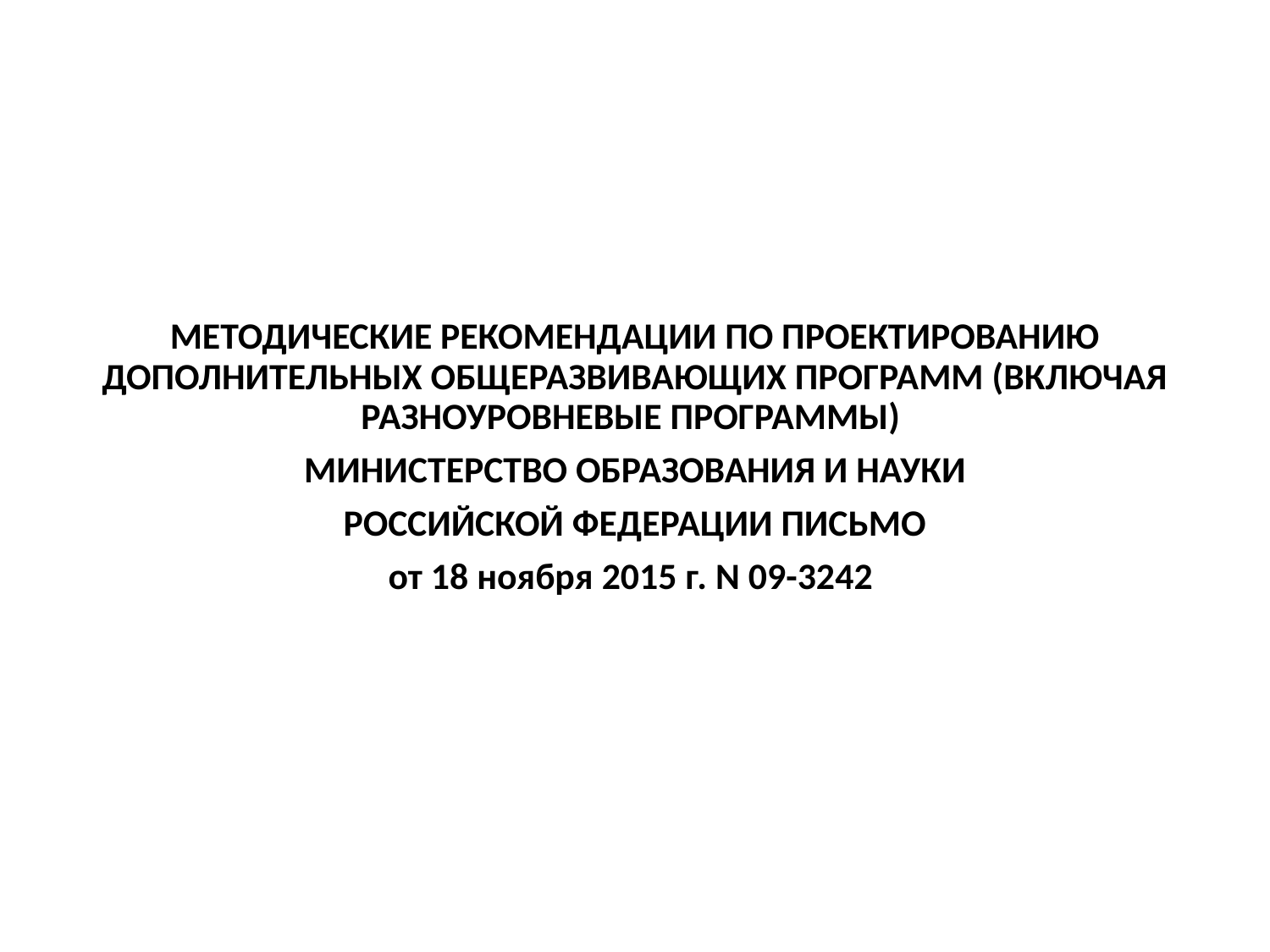

#

МЕТОДИЧЕСКИЕ РЕКОМЕНДАЦИИ ПО ПРОЕКТИРОВАНИЮ ДОПОЛНИТЕЛЬНЫХ ОБЩЕРАЗВИВАЮЩИХ ПРОГРАММ (ВКЛЮЧАЯ РАЗНОУРОВНЕВЫЕ ПРОГРАММЫ)
МИНИСТЕРСТВО ОБРАЗОВАНИЯ И НАУКИ
 РОССИЙСКОЙ ФЕДЕРАЦИИ ПИСЬМО
от 18 ноября 2015 г. N 09-3242